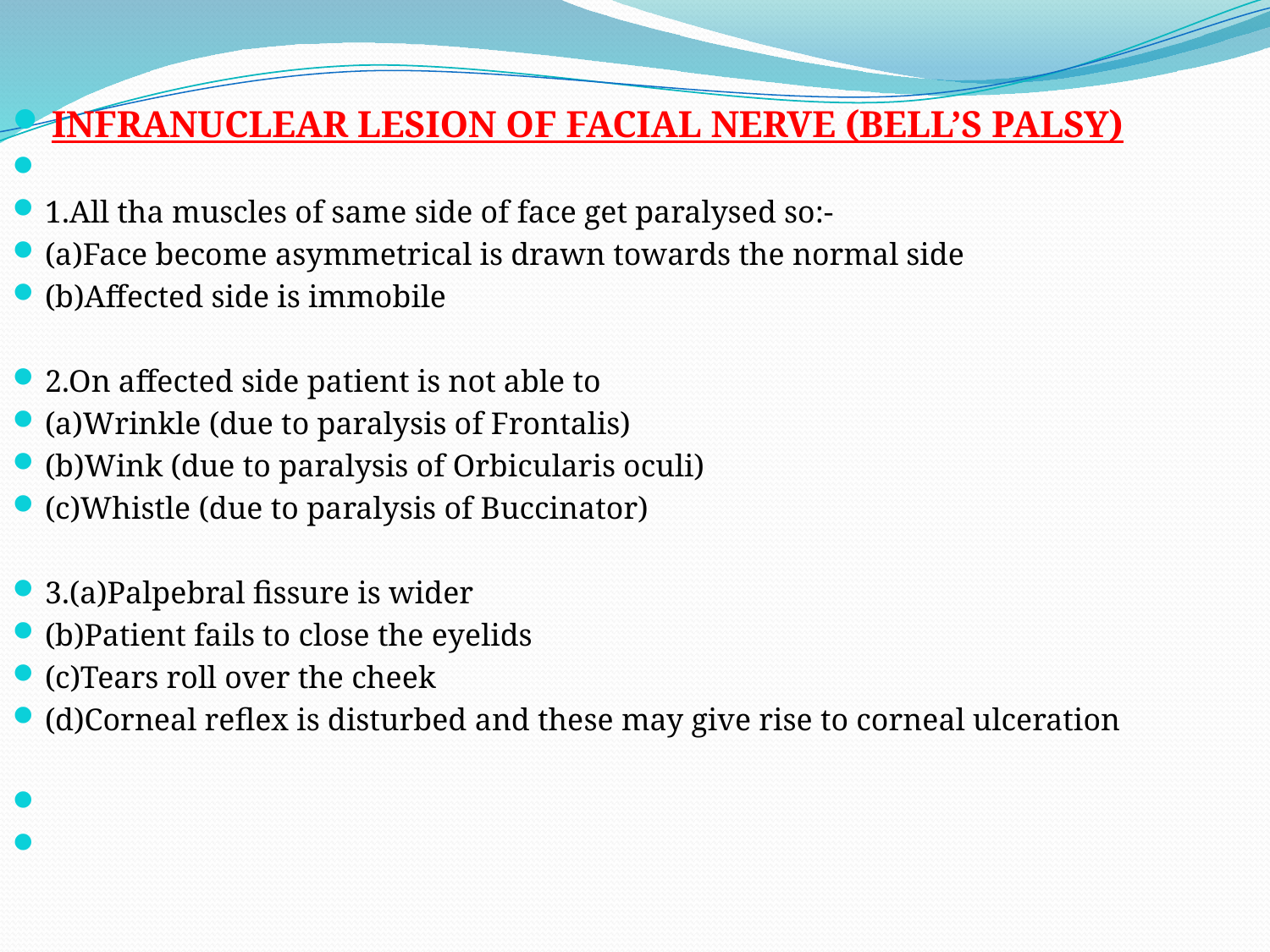

INFRANUCLEAR LESION OF FACIAL NERVE (BELL’S PALSY)

1.All tha muscles of same side of face get paralysed so:-
(a)Face become asymmetrical is drawn towards the normal side
(b)Affected side is immobile

2.On affected side patient is not able to
(a)Wrinkle (due to paralysis of Frontalis)
(b)Wink (due to paralysis of Orbicularis oculi)
(c)Whistle (due to paralysis of Buccinator)

3.(a)Palpebral fissure is wider
(b)Patient fails to close the eyelids
(c)Tears roll over the cheek
(d)Corneal reflex is disturbed and these may give rise to corneal ulceration